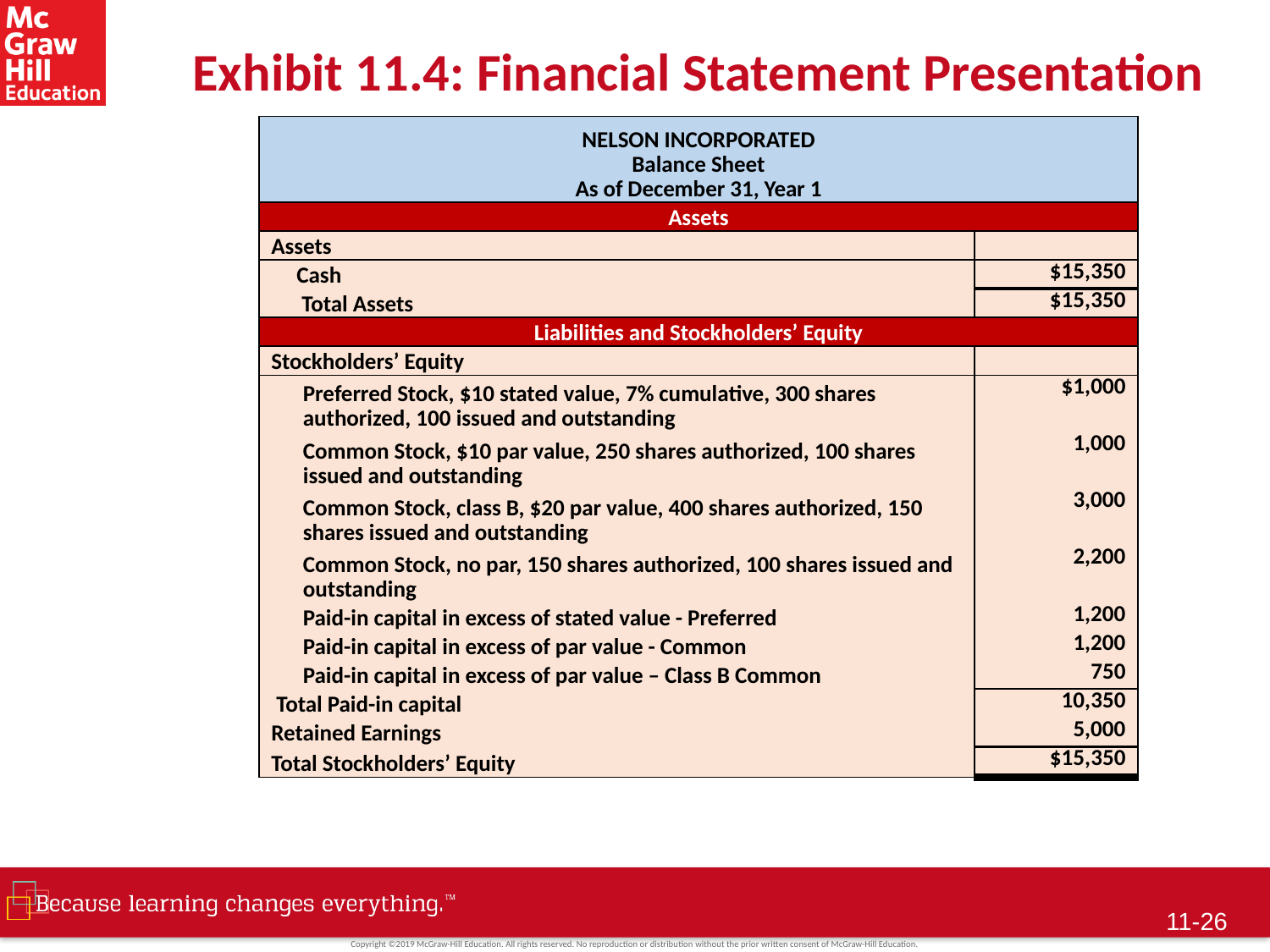

# Exhibit 11.4: Financial Statement Presentation
| NELSON INCORPORATED Balance Sheet As of December 31, Year 1 |  |
| --- | --- |
| Assets |  |
| Assets |  |
| Cash | $15,350 |
| Total Assets | $15,350 |
| Liabilities and Stockholders’ Equity |  |
| Stockholders’ Equity |  |
| Preferred Stock, $10 stated value, 7% cumulative, 300 shares authorized, 100 issued and outstanding | $1,000 |
| Common Stock, $10 par value, 250 shares authorized, 100 shares issued and outstanding | 1,000 |
| Common Stock, class B, $20 par value, 400 shares authorized, 150 shares issued and outstanding | 3,000 |
| Common Stock, no par, 150 shares authorized, 100 shares issued and outstanding | 2,200 |
| Paid-in capital in excess of stated value - Preferred | 1,200 |
| Paid-in capital in excess of par value - Common | 1,200 |
| Paid-in capital in excess of par value – Class B Common | 750 |
| Total Paid-in capital | 10,350 |
| Retained Earnings | 5,000 |
| Total Stockholders’ Equity | $15,350 |

11-26